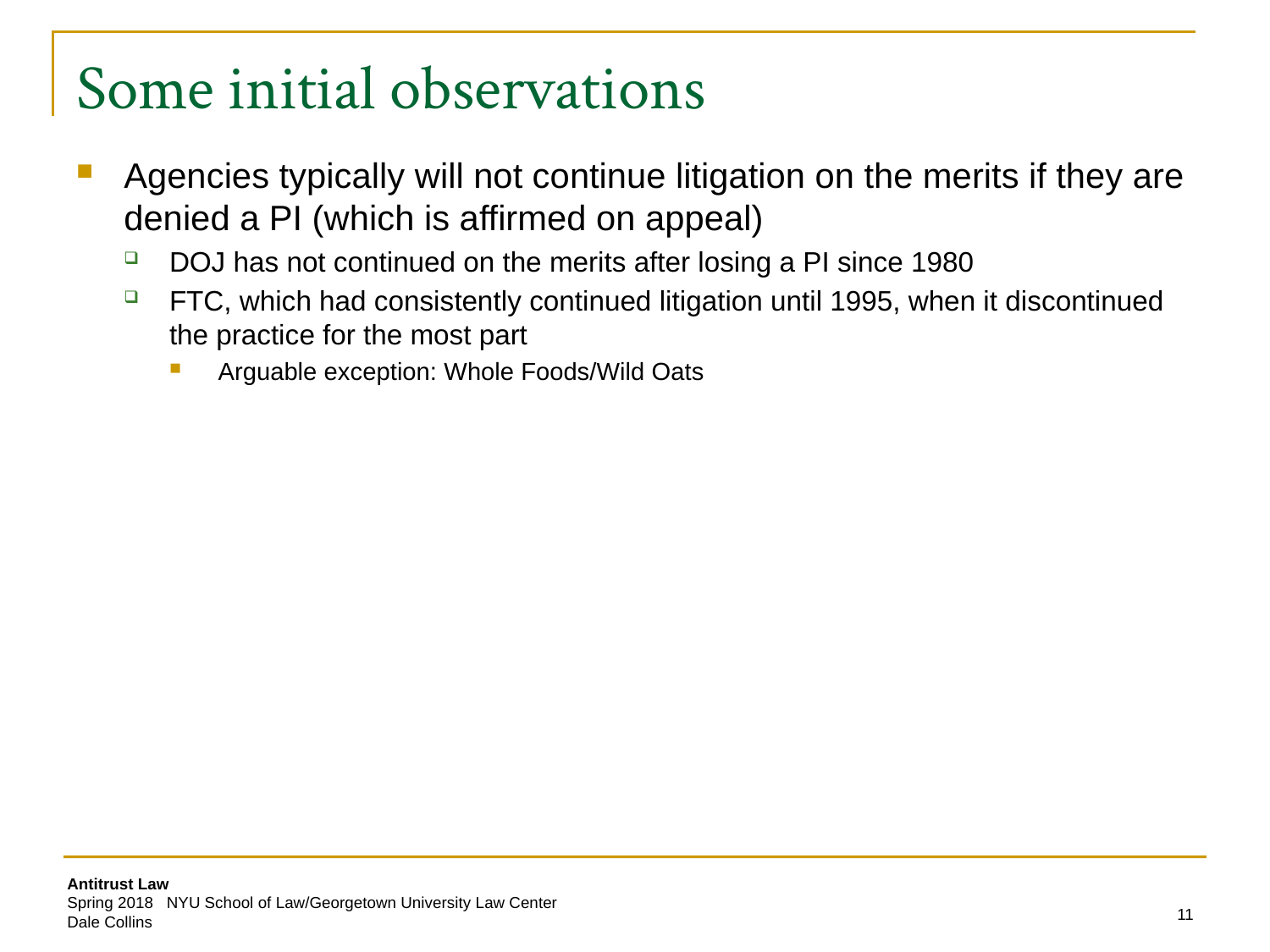

# Some initial observations
Agencies typically will not continue litigation on the merits if they are denied a PI (which is affirmed on appeal)
DOJ has not continued on the merits after losing a PI since 1980
FTC, which had consistently continued litigation until 1995, when it discontinued the practice for the most part
Arguable exception: Whole Foods/Wild Oats
11